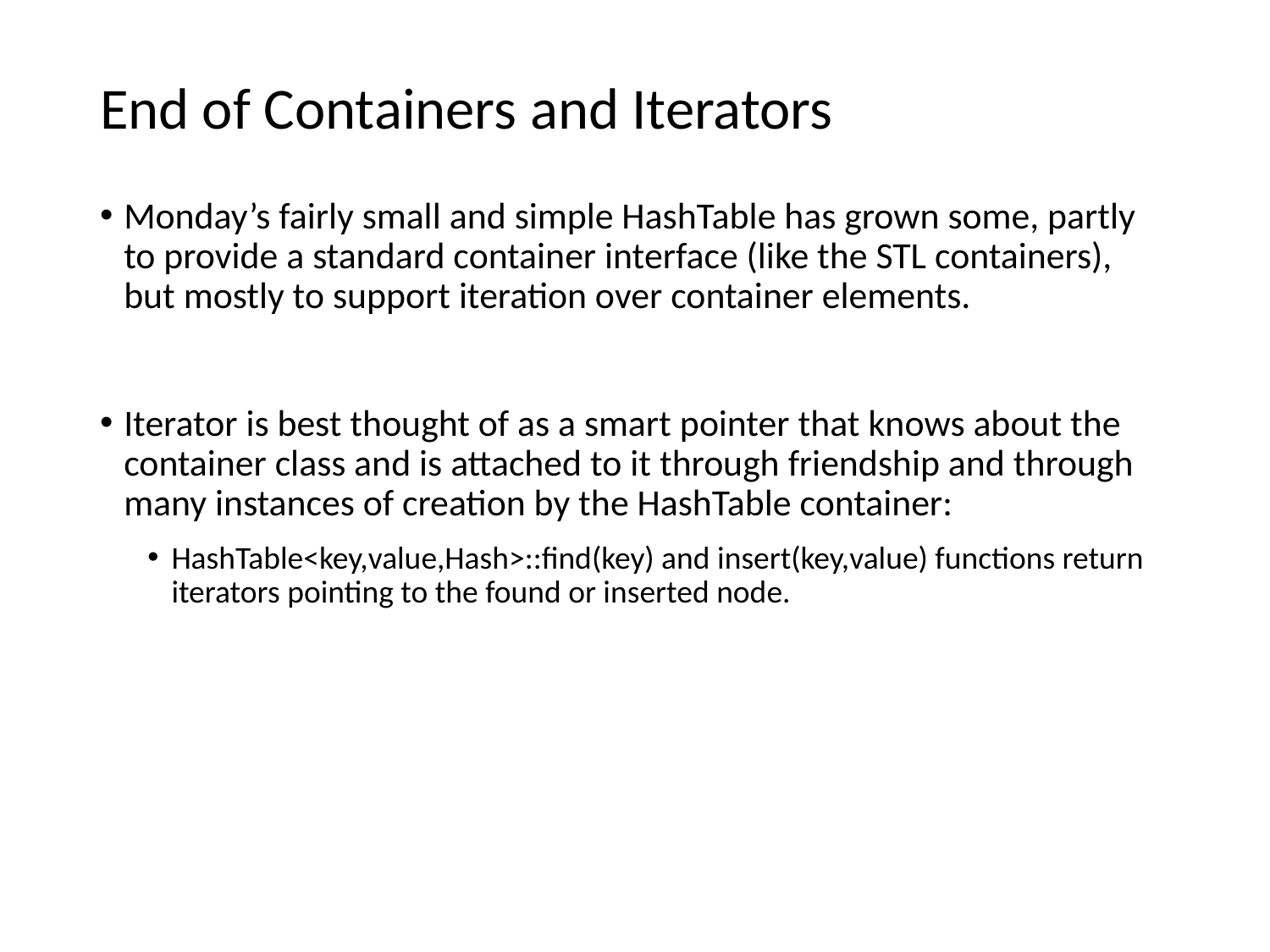

# End of Containers and Iterators
Monday’s fairly small and simple HashTable has grown some, partly to provide a standard container interface (like the STL containers), but mostly to support iteration over container elements.

Iterator is best thought of as a smart pointer that knows about the container class and is attached to it through friendship and through many instances of creation by the HashTable container:
HashTable<key,value,Hash>::find(key) and insert(key,value) functions return iterators pointing to the found or inserted node.